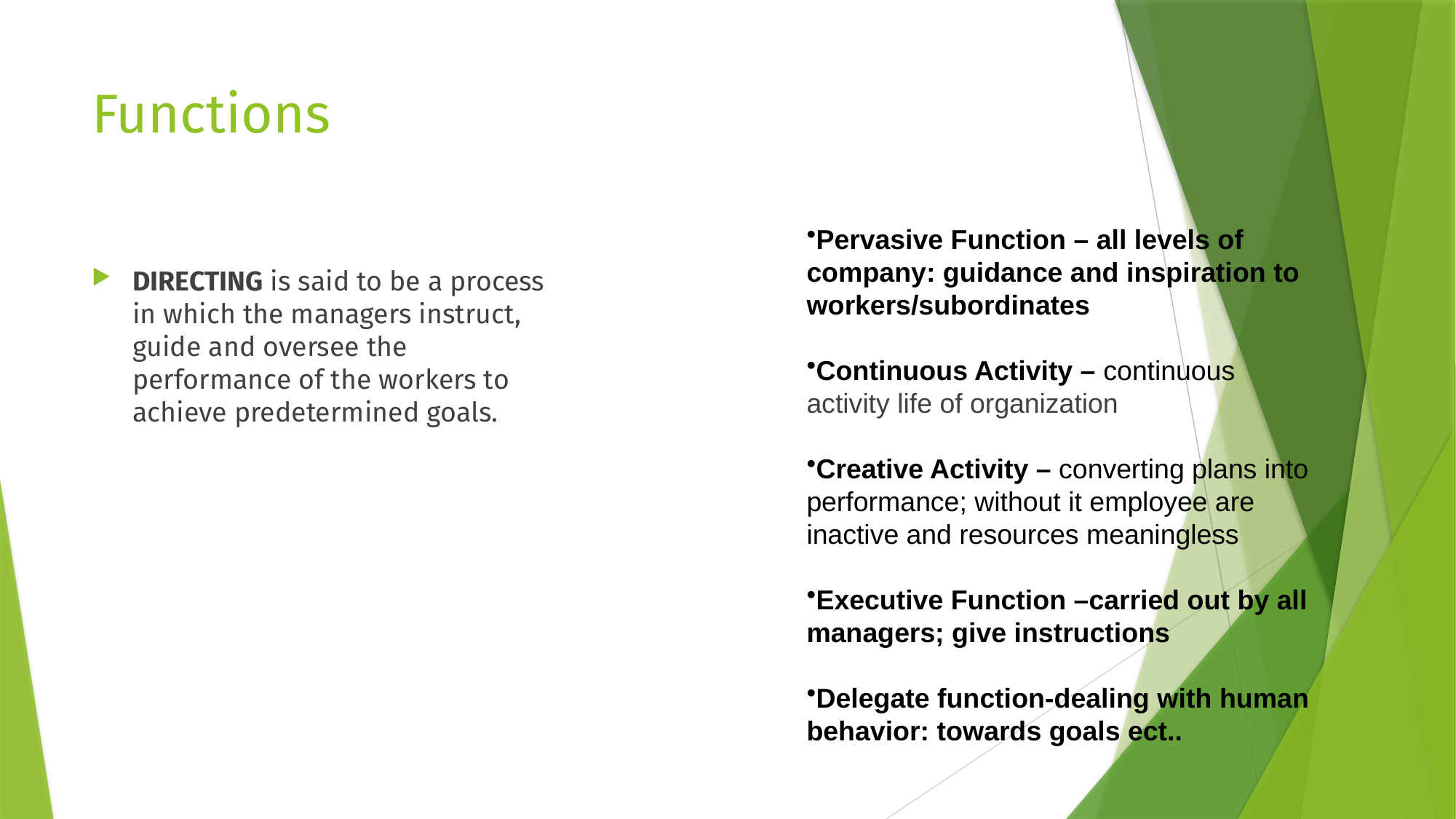

# Functions
Pervasive Function – all levels of company: guidance and inspiration to workers/subordinates

Continuous Activity – continuous activity life of organization

Creative Activity – converting plans into performance; without it employee are inactive and resources meaningless

Executive Function –carried out by all managers; give instructions

Delegate function-dealing with human behavior: towards goals ect..
DIRECTING is said to be a process in which the managers instruct, guide and oversee the performance of the workers to achieve predetermined goals.